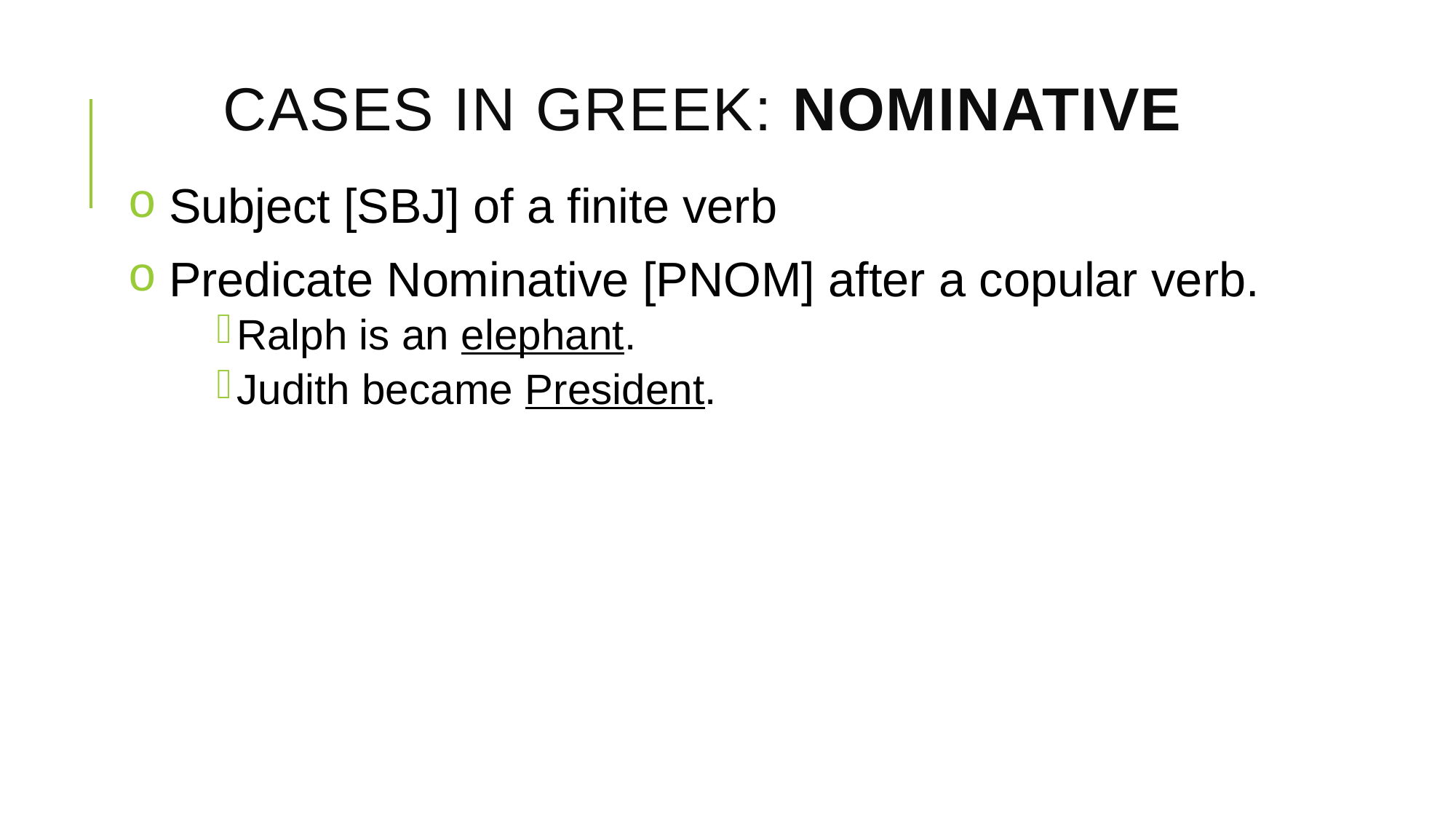

# Cases in Greek: nominative
Subject [SBJ] of a finite verb
Predicate Nominative [PNOM] after a copular verb.
Ralph is an elephant.
Judith became President.